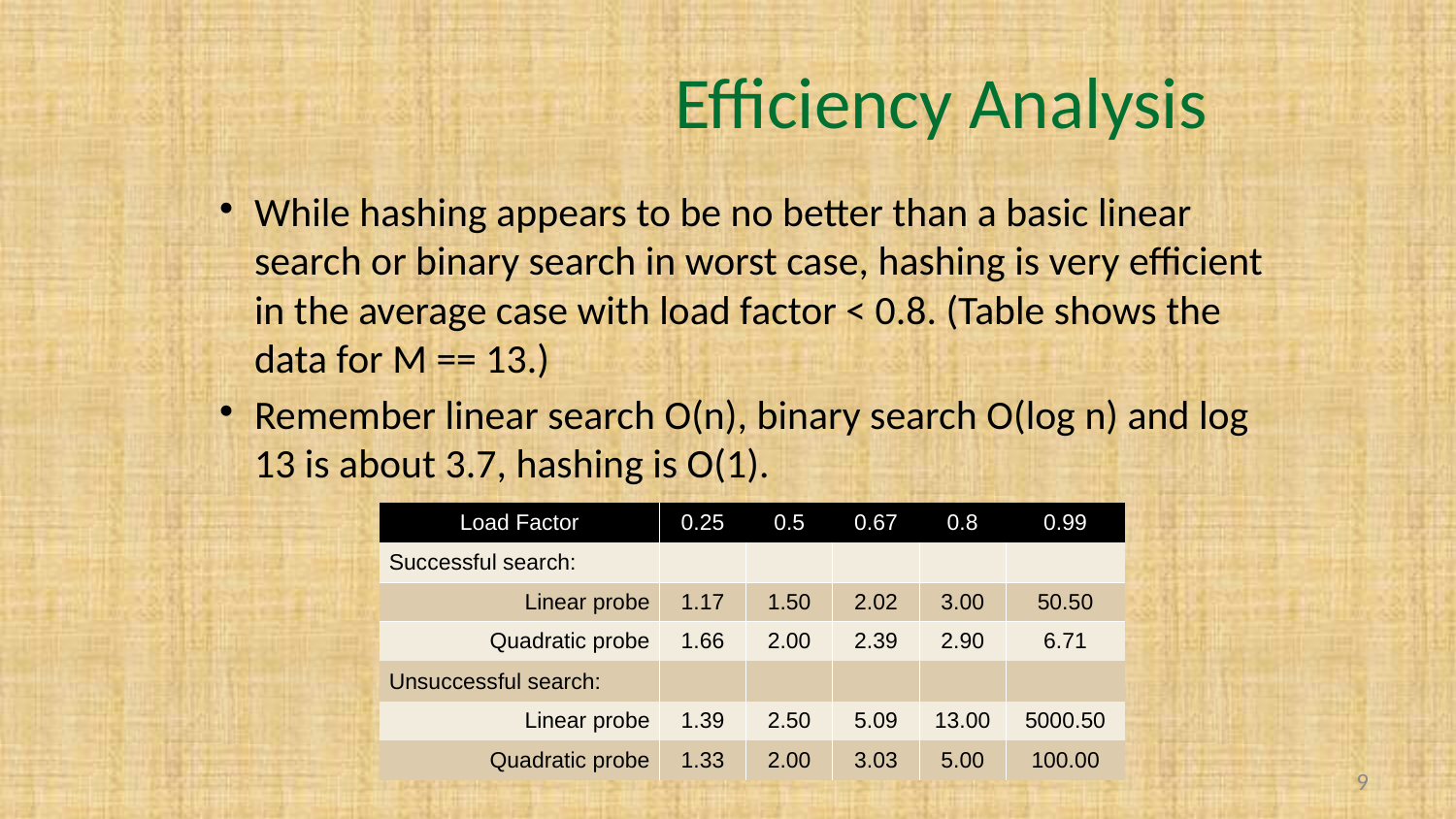

# Efficiency Analysis
While hashing appears to be no better than a basic linear search or binary search in worst case, hashing is very efficient in the average case with load factor < 0.8. (Table shows the data for M == 13.)
Remember linear search O(n), binary search O(log n) and log 13 is about 3.7, hashing is O(1).

| Load Factor | 0.25 | 0.5 | 0.67 | 0.8 | 0.99 |
| --- | --- | --- | --- | --- | --- |
| Successful search: |  |  |  |  |  |
| Linear probe | 1.17 | 1.50 | 2.02 | 3.00 | 50.50 |
| Quadratic probe | 1.66 | 2.00 | 2.39 | 2.90 | 6.71 |
| Unsuccessful search: |  |  |  |  |  |
| Linear probe | 1.39 | 2.50 | 5.09 | 13.00 | 5000.50 |
| Quadratic probe | 1.33 | 2.00 | 3.03 | 5.00 | 100.00 |
9